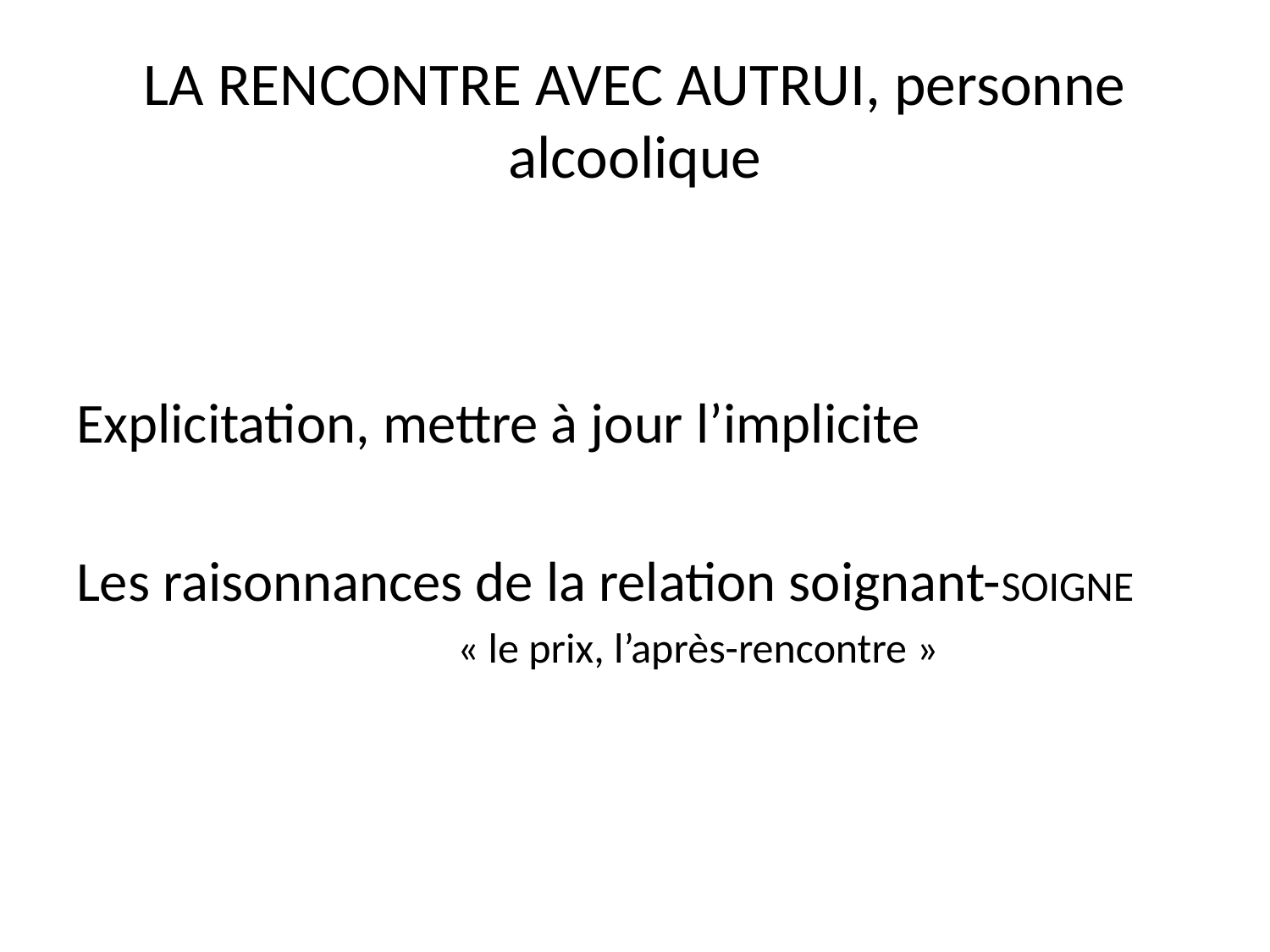

# LA RENCONTRE AVEC AUTRUI, personne alcoolique

Explicitation, mettre à jour l’implicite

Les raisonnances de la relation soignant-SOIGNE
			« le prix, l’après-rencontre »